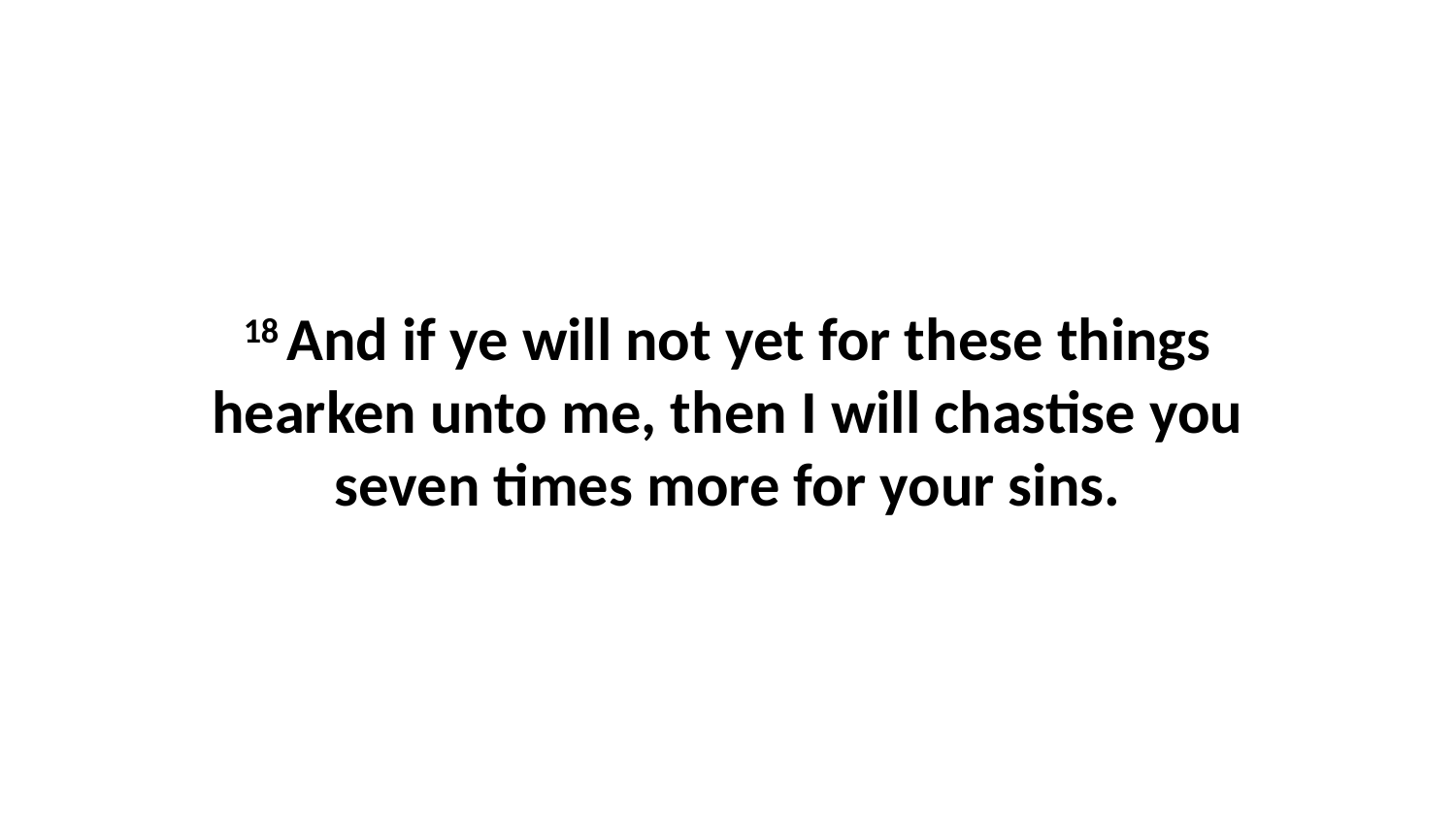

18 And if ye will not yet for these things hearken unto me, then I will chastise you seven times more for your sins.